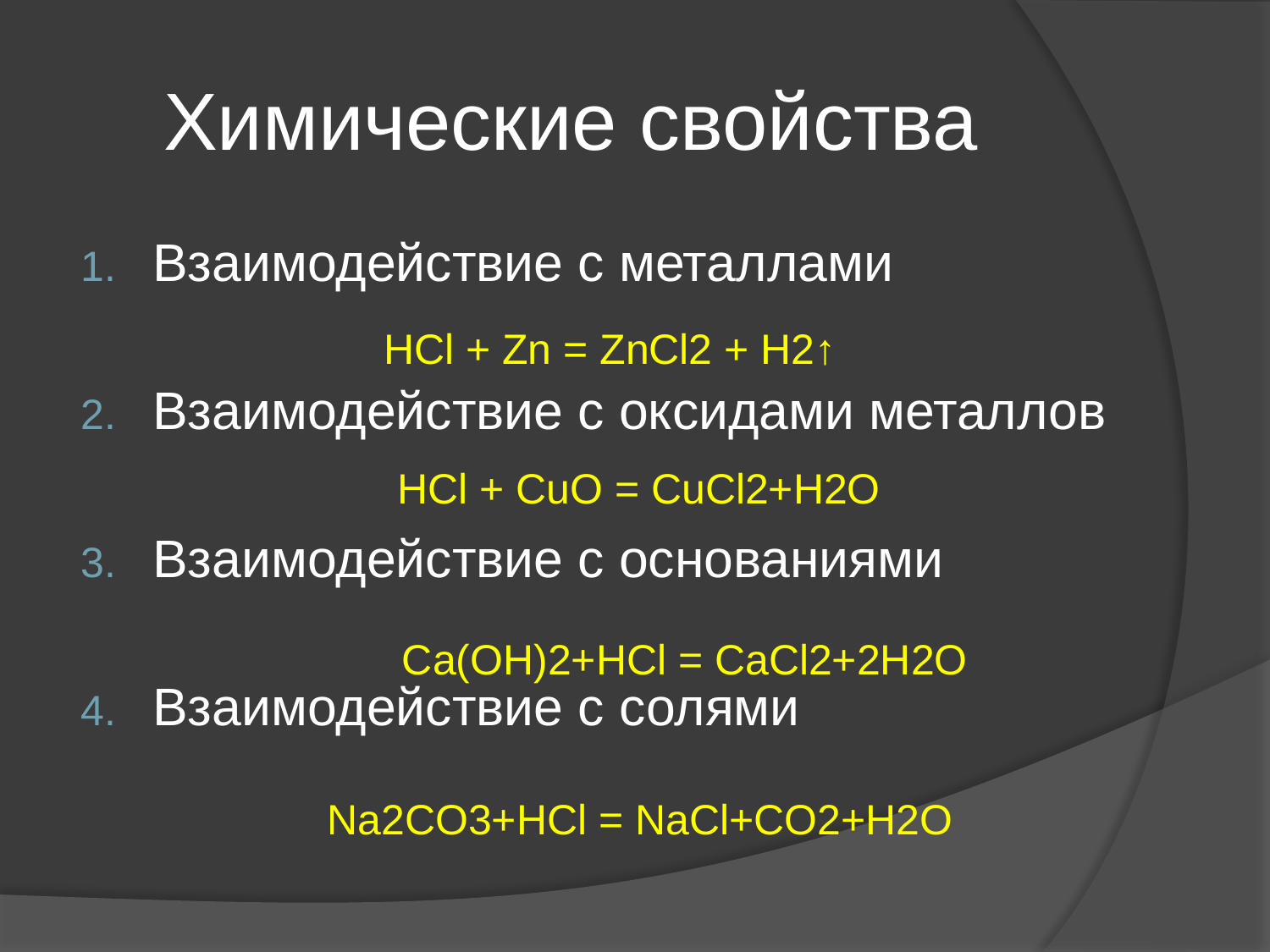

# Химические свойства
Взаимодействие с металлами

Взаимодействие с оксидами металлов

Взаимодействие с основаниями

Взаимодействие с солями
HCl + Zn = ZnCl2 + H2↑
HCl + CuO = CuCl2+H2O
Ca(OH)2+HCl = CaCl2+2H2O
Na2CO3+HCl = NaCl+CO2+H2O